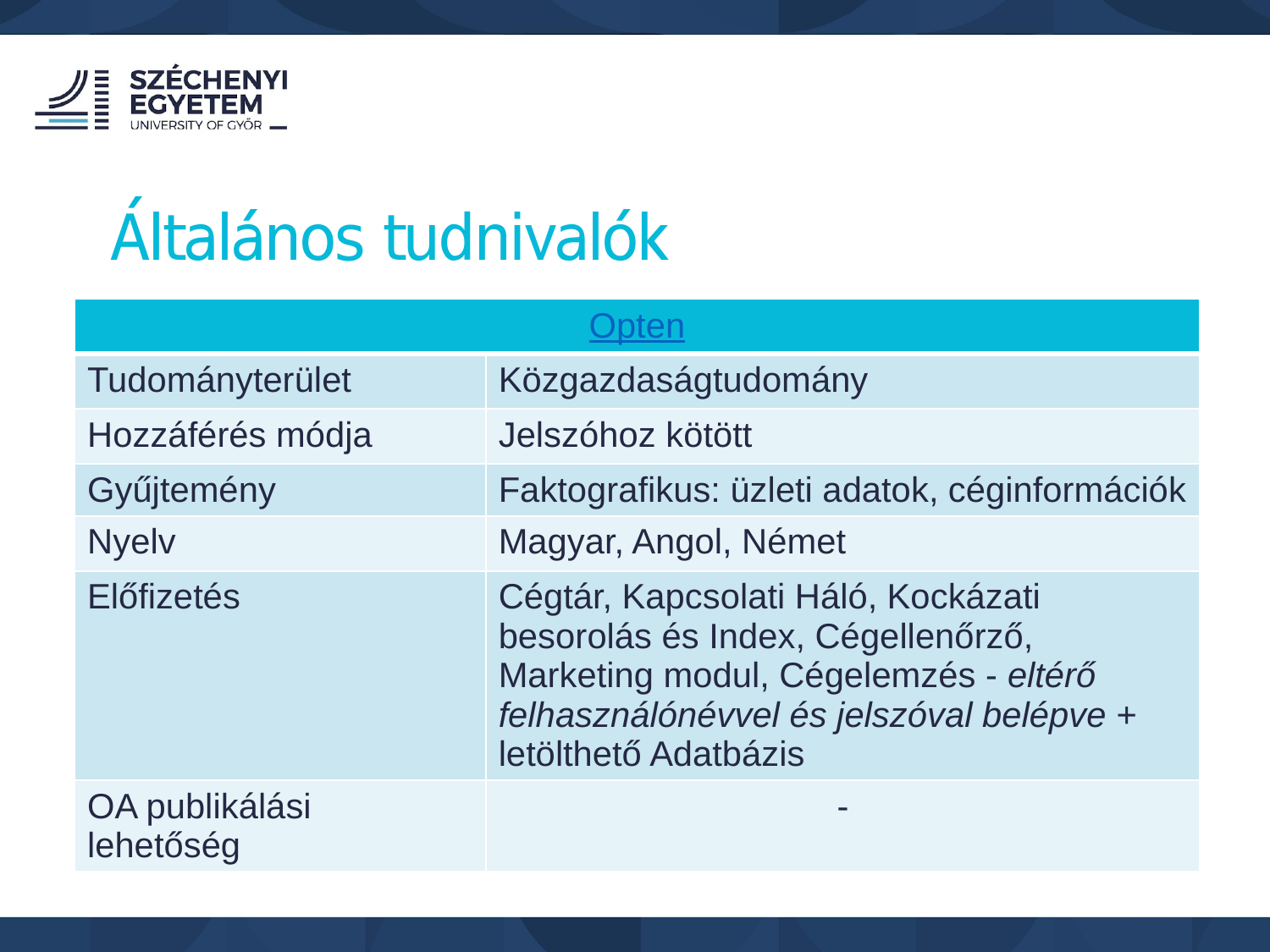

Általános tudnivalók
| Opten |  |
| --- | --- |
| Tudományterület | Közgazdaságtudomány |
| Hozzáférés módja | Jelszóhoz kötött |
| Gyűjtemény | Faktografikus: üzleti adatok, céginformációk |
| Nyelv | Magyar, Angol, Német |
| Előfizetés | Cégtár, Kapcsolati Háló, Kockázati besorolás és Index, Cégellenőrző, Marketing modul, Cégelemzés - eltérő felhasználónévvel és jelszóval belépve + letölthető Adatbázis |
| OA publikálási lehetőség | - |